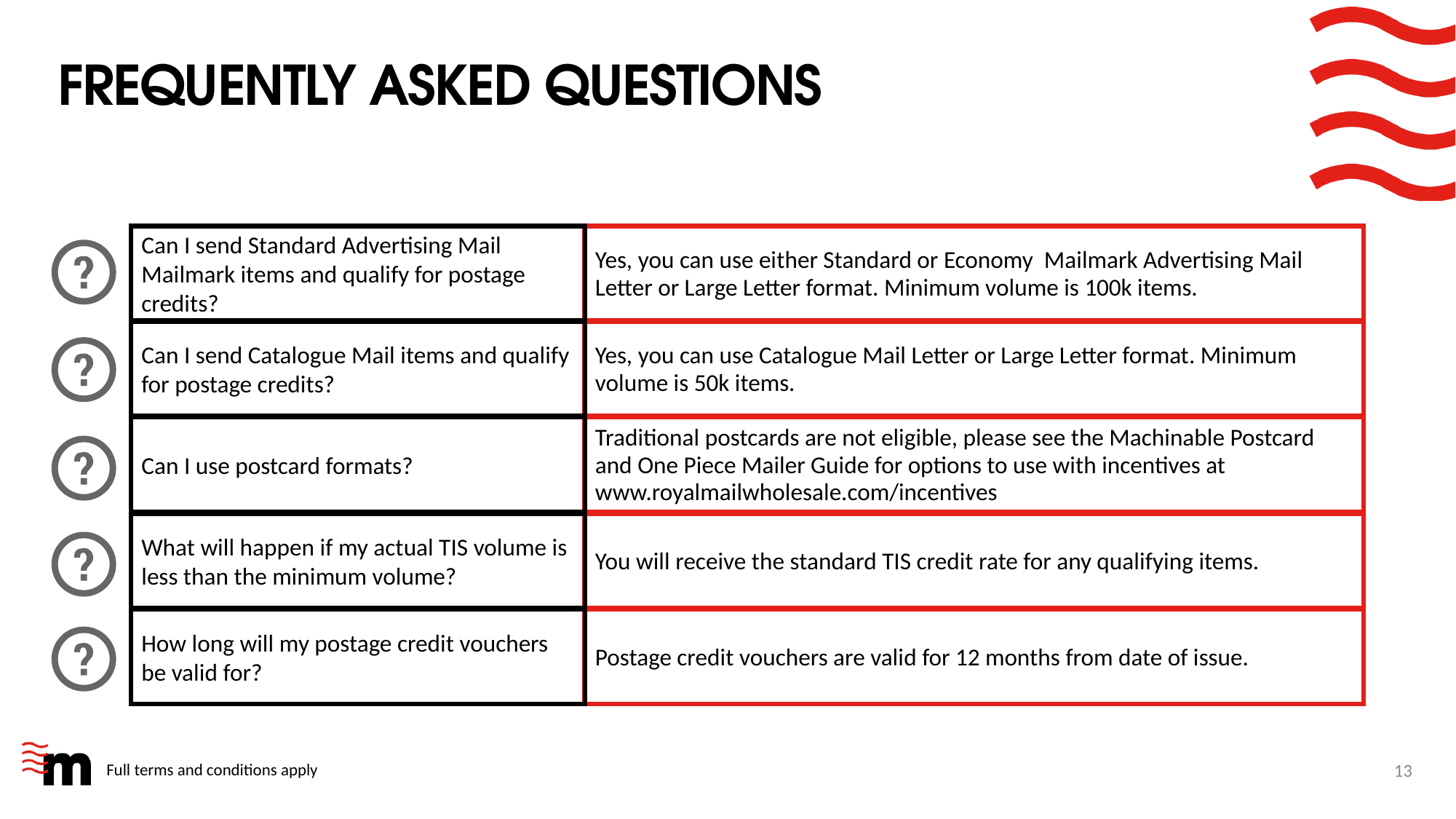

# FREQUENTLY ASKED QUESTIONS

Can I send Standard Advertising Mail Mailmark items and qualify for postage credits?
Yes, you can use either Standard or Economy  Mailmark Advertising Mail Letter or Large Letter format. Minimum volume is 100k items.

Can I send Catalogue Mail items and qualify for postage credits?
Yes, you can use Catalogue Mail Letter or Large Letter format. Minimum volume is 50k items.

Can I use postcard formats?
Traditional postcards are not eligible, please see the Machinable Postcard and One Piece Mailer Guide for options to use with incentives at www.royalmailwholesale.com/incentives

What will happen if my actual TIS volume is less than the minimum volume?
You will receive the standard TIS credit rate for any qualifying items.

How long will my postage credit vouchers be valid for?
Postage credit vouchers are valid for 12 months from date of issue.

13
Full terms and conditions apply